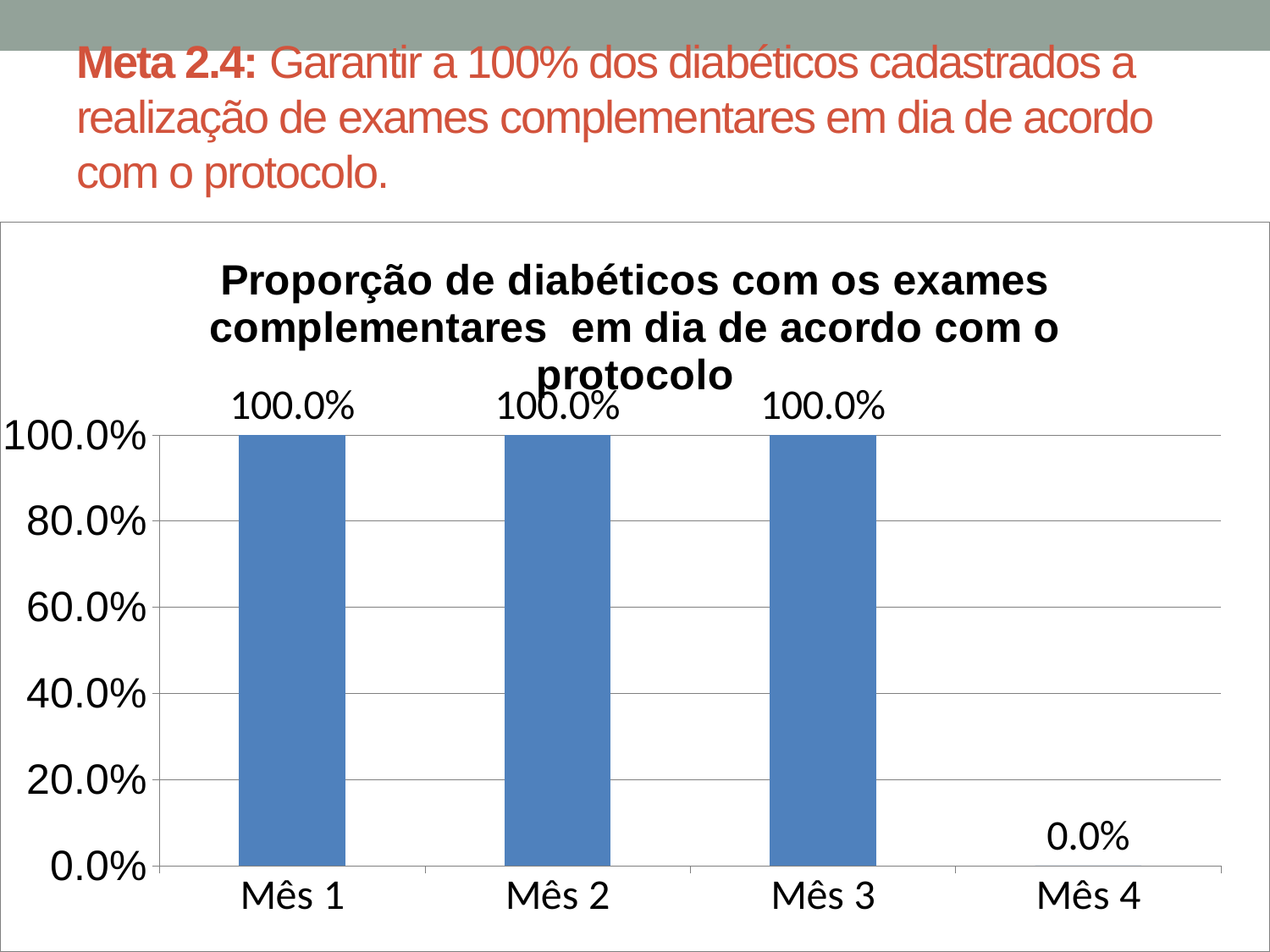

# Meta 2.4: Garantir a 100% dos diabéticos cadastrados a realização de exames complementares em dia de acordo com o protocolo.

### Chart:

| Category | Proporção de diabéticos com os exames complementares  em dia de acordo com o protocolo |
|---|---|
| Mês 1 | 1.0 |
| Mês 2 | 1.0 |
| Mês 3 | 1.0 |
| Mês 4 | 0.0 |